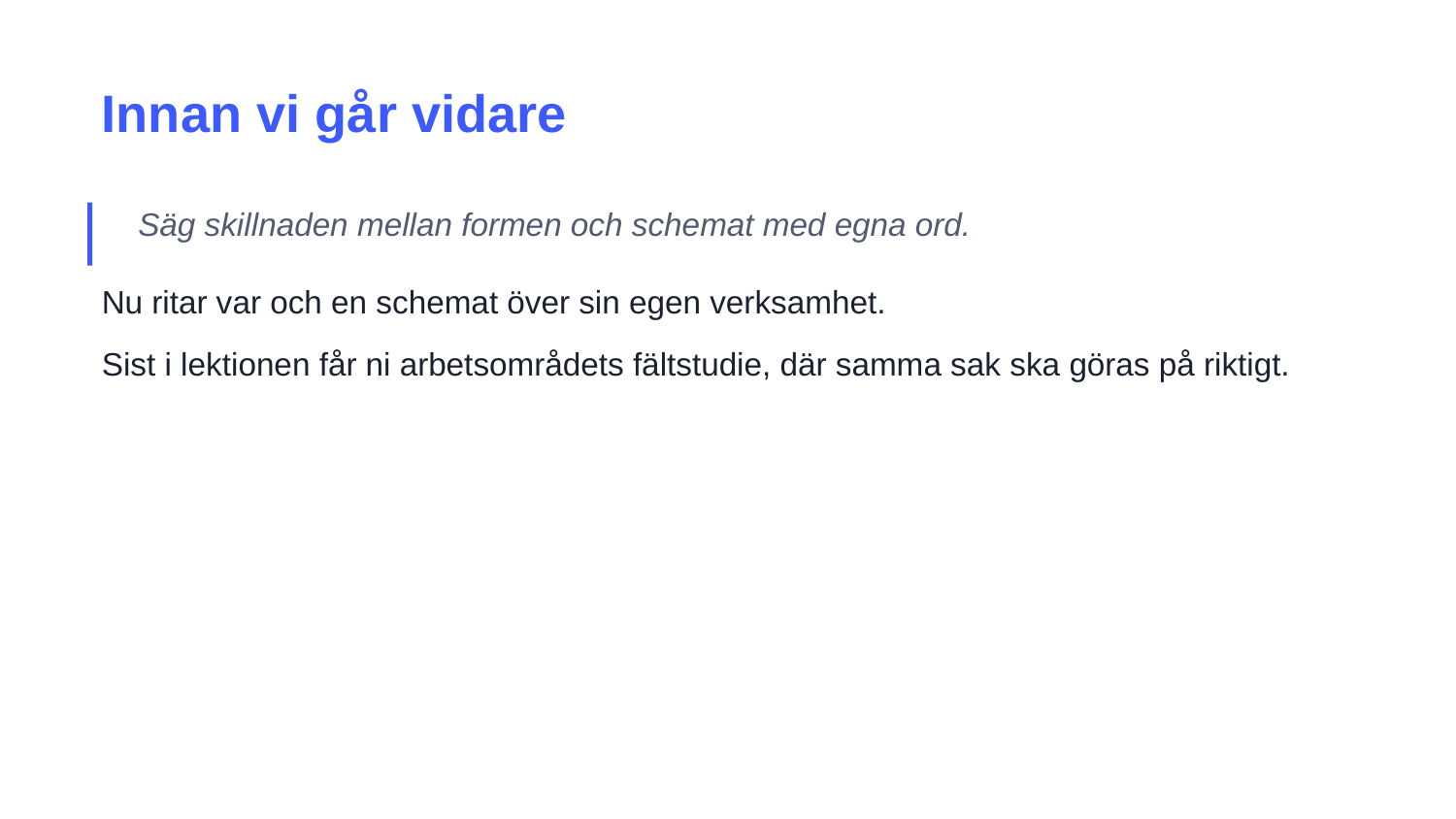

Innan vi går vidare
Säg skillnaden mellan formen och schemat med egna ord.

Nu ritar var och en schemat över sin egen verksamhet.
Sist i lektionen får ni arbetsområdets fältstudie, där samma sak ska göras på riktigt.